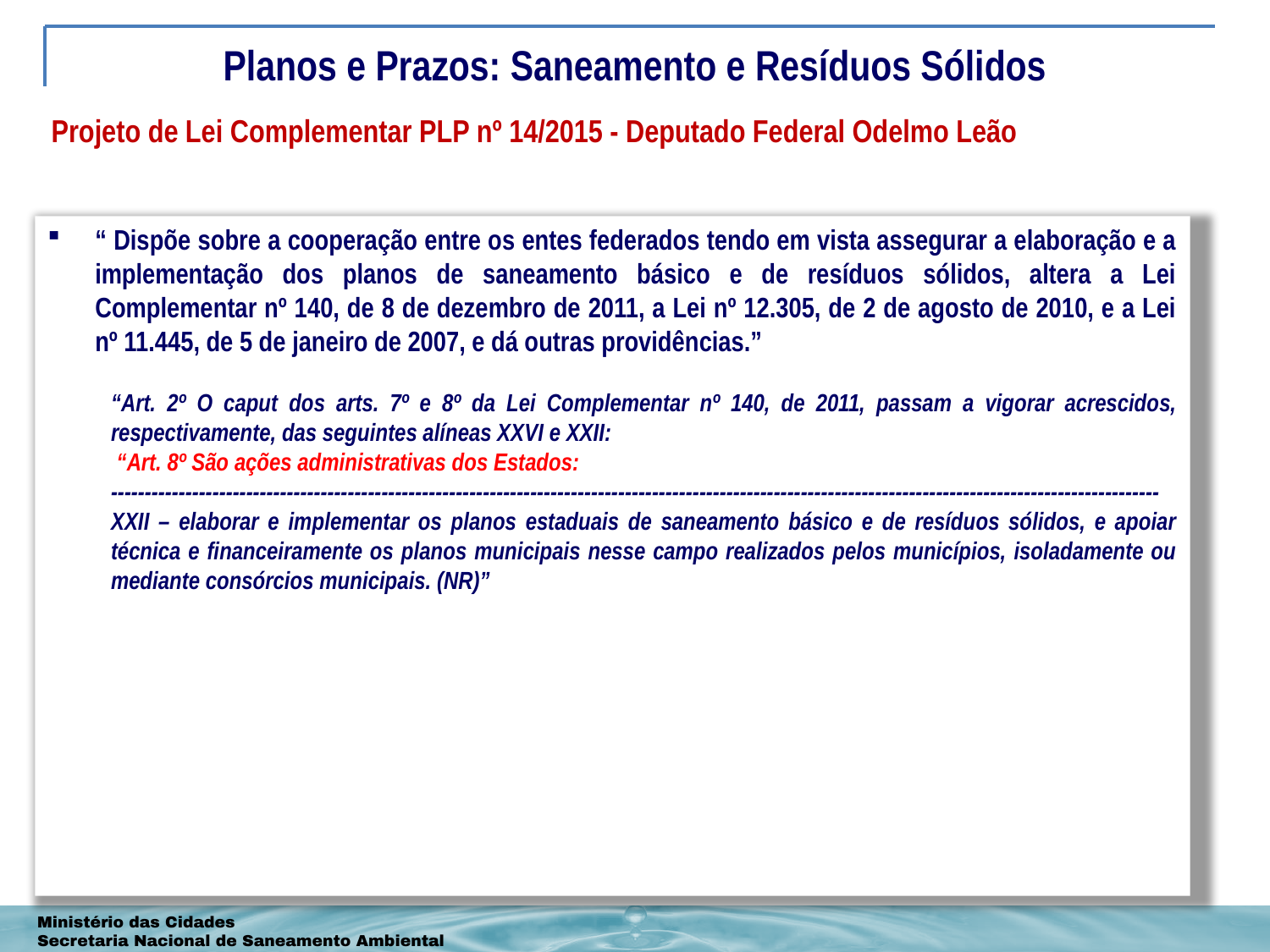

Planos e Prazos: Saneamento e Resíduos Sólidos
| Projeto de Lei Complementar PLP nº 14/2015 - Deputado Federal Odelmo Leão |
| --- |
“ Dispõe sobre a cooperação entre os entes federados tendo em vista assegurar a elaboração e a implementação dos planos de saneamento básico e de resíduos sólidos, altera a Lei Complementar nº 140, de 8 de dezembro de 2011, a Lei nº 12.305, de 2 de agosto de 2010, e a Lei nº 11.445, de 5 de janeiro de 2007, e dá outras providências.”

“Art. 2º O caput dos arts. 7º e 8º da Lei Complementar nº 140, de 2011, passam a vigorar acrescidos, respectivamente, das seguintes alíneas XXVI e XXII:
 “Art. 8º São ações administrativas dos Estados:
-----------------------------------------------------------------------------------------------------------------------------------------------------------
XXII – elaborar e implementar os planos estaduais de saneamento básico e de resíduos sólidos, e apoiar técnica e financeiramente os planos municipais nesse campo realizados pelos municípios, isoladamente ou mediante consórcios municipais. (NR)”